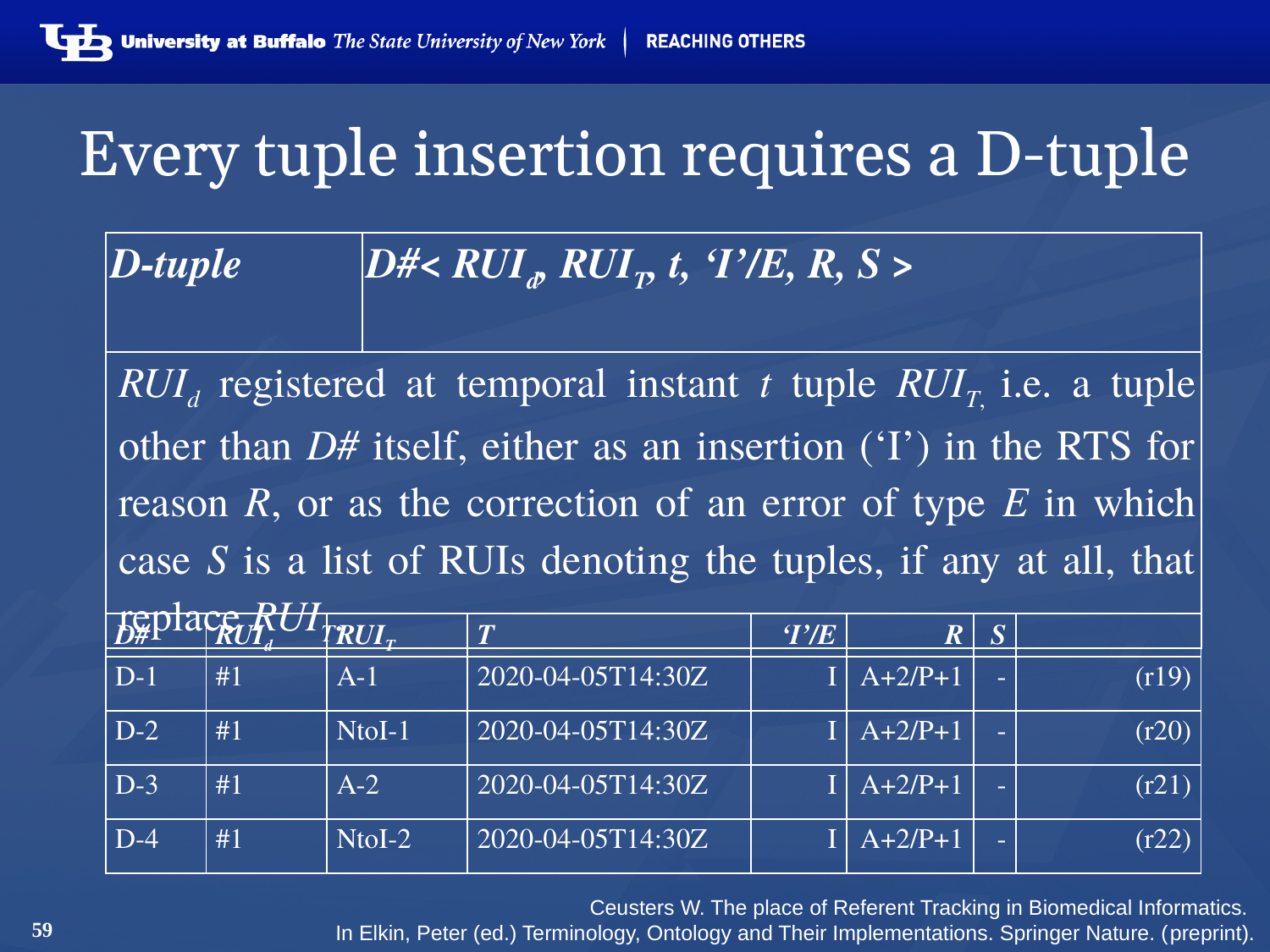

# Every tuple insertion requires a D-tuple
| D-tuple | D#< RUId, RUIT, t, ‘I’/E, R, S > |
| --- | --- |
| RUId registered at temporal instant t tuple RUIT, i.e. a tuple other than D# itself, either as an insertion (‘I’) in the RTS for reason R, or as the correction of an error of type E in which case S is a list of RUIs denoting the tuples, if any at all, that replace RUIT. |  |
| D# | RUId | RUIT | T | ‘I’/E | R | S |  |
| --- | --- | --- | --- | --- | --- | --- | --- |
| D-1 | #1 | A-1 | 2020-04-05T14:30Z | I | A+2/P+1 | - | (r19) |
| D-2 | #1 | NtoI-1 | 2020-04-05T14:30Z | I | A+2/P+1 | - | (r20) |
| D-3 | #1 | A-2 | 2020-04-05T14:30Z | I | A+2/P+1 | - | (r21) |
| D-4 | #1 | NtoI-2 | 2020-04-05T14:30Z | I | A+2/P+1 | - | (r22) |
Ceusters W. The place of Referent Tracking in Biomedical Informatics.
In Elkin, Peter (ed.) Terminology, Ontology and Their Implementations. Springer Nature. (preprint).
59